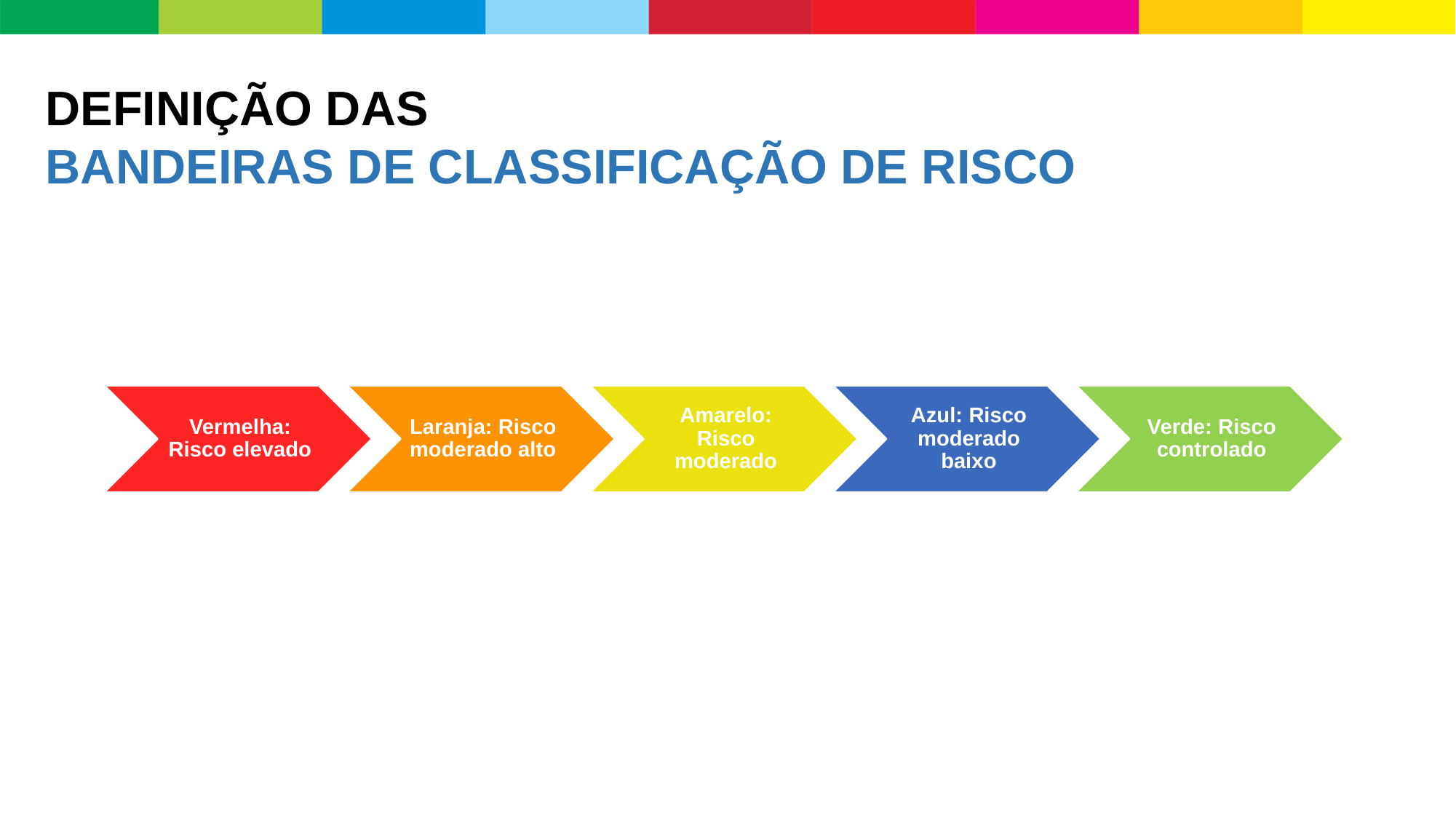

DEFINIÇÃO DAS
BANDEIRAS DE CLASSIFICAÇÃO DE RISCO
Vermelha: Risco elevado
Laranja: Risco moderado alto
Amarelo: Risco moderado
Azul: Risco moderado baixo
Verde: Risco controlado